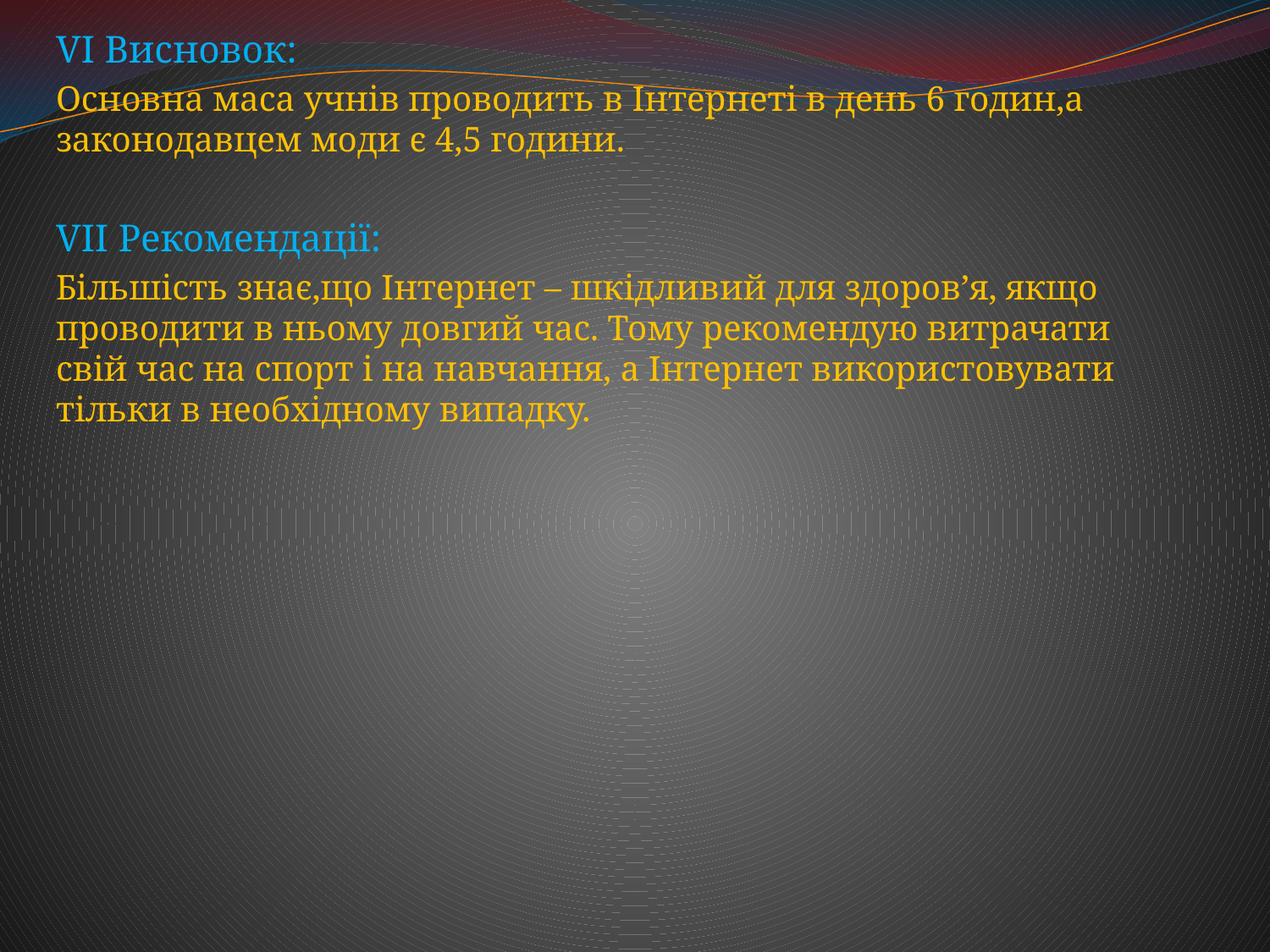

VI Висновок:
Основна маса учнів проводить в Інтернеті в день 6 годин,а законодавцем моди є 4,5 години.

VII Рекомендації:
Більшість знає,що Інтернет – шкідливий для здоров’я, якщо  проводити в ньому довгий час. Тому рекомендую витрачати  свій час на спорт і на навчання, а Інтернет використовувати тільки в необхідному випадку.
#